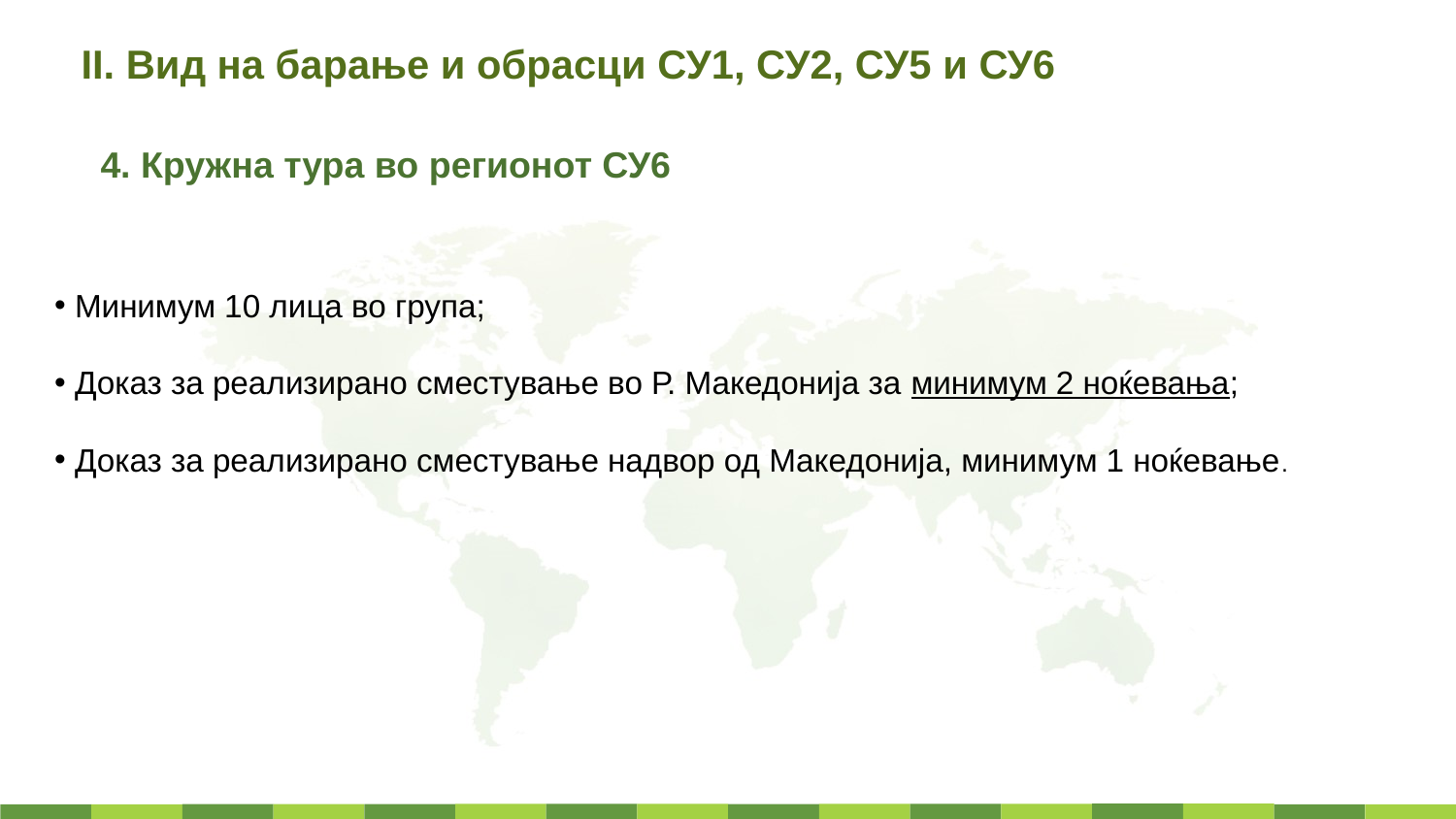

II. Вид на барање и обрасци СУ1, СУ2, СУ5 и СУ6
4. Кружна тура во регионот СУ6

 Минимум 10 лица во група;

 Доказ за реализирано сместување во Р. Македонија за минимум 2 ноќевања;

 Доказ за реализирано сместување надвор од Македонија, минимум 1 ноќевање.